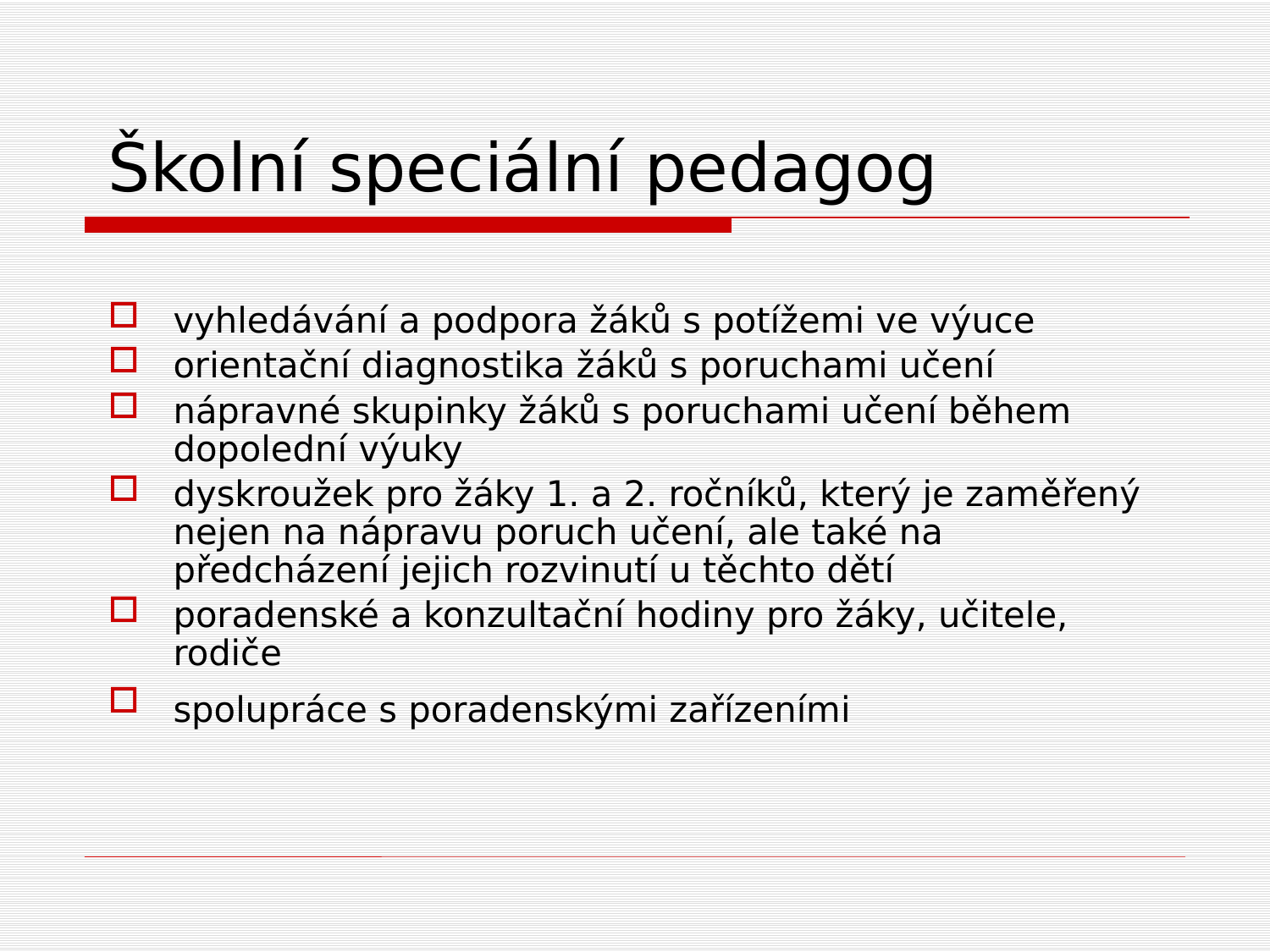

# Školní speciální pedagog
vyhledávání a podpora žáků s potížemi ve výuce
orientační diagnostika žáků s poruchami učení
nápravné skupinky žáků s poruchami učení během dopolední výuky
dyskroužek pro žáky 1. a 2. ročníků, který je zaměřený nejen na nápravu poruch učení, ale také na předcházení jejich rozvinutí u těchto dětí
poradenské a konzultační hodiny pro žáky, učitele, rodiče
spolupráce s poradenskými zařízeními